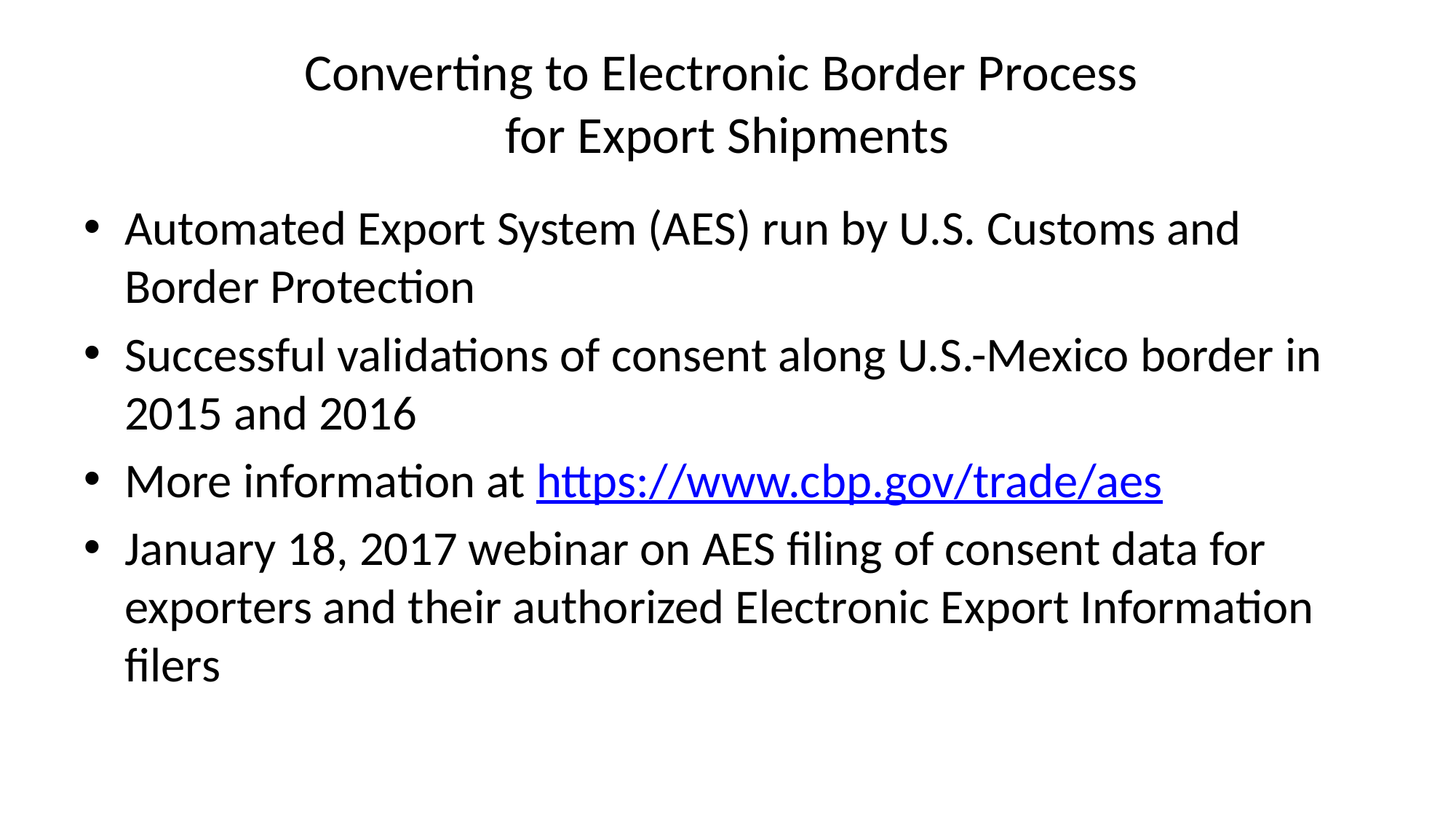

# Converting to Electronic Border Process for Export Shipments
Automated Export System (AES) run by U.S. Customs and Border Protection
Successful validations of consent along U.S.-Mexico border in 2015 and 2016
More information at https://www.cbp.gov/trade/aes
January 18, 2017 webinar on AES filing of consent data for exporters and their authorized Electronic Export Information filers